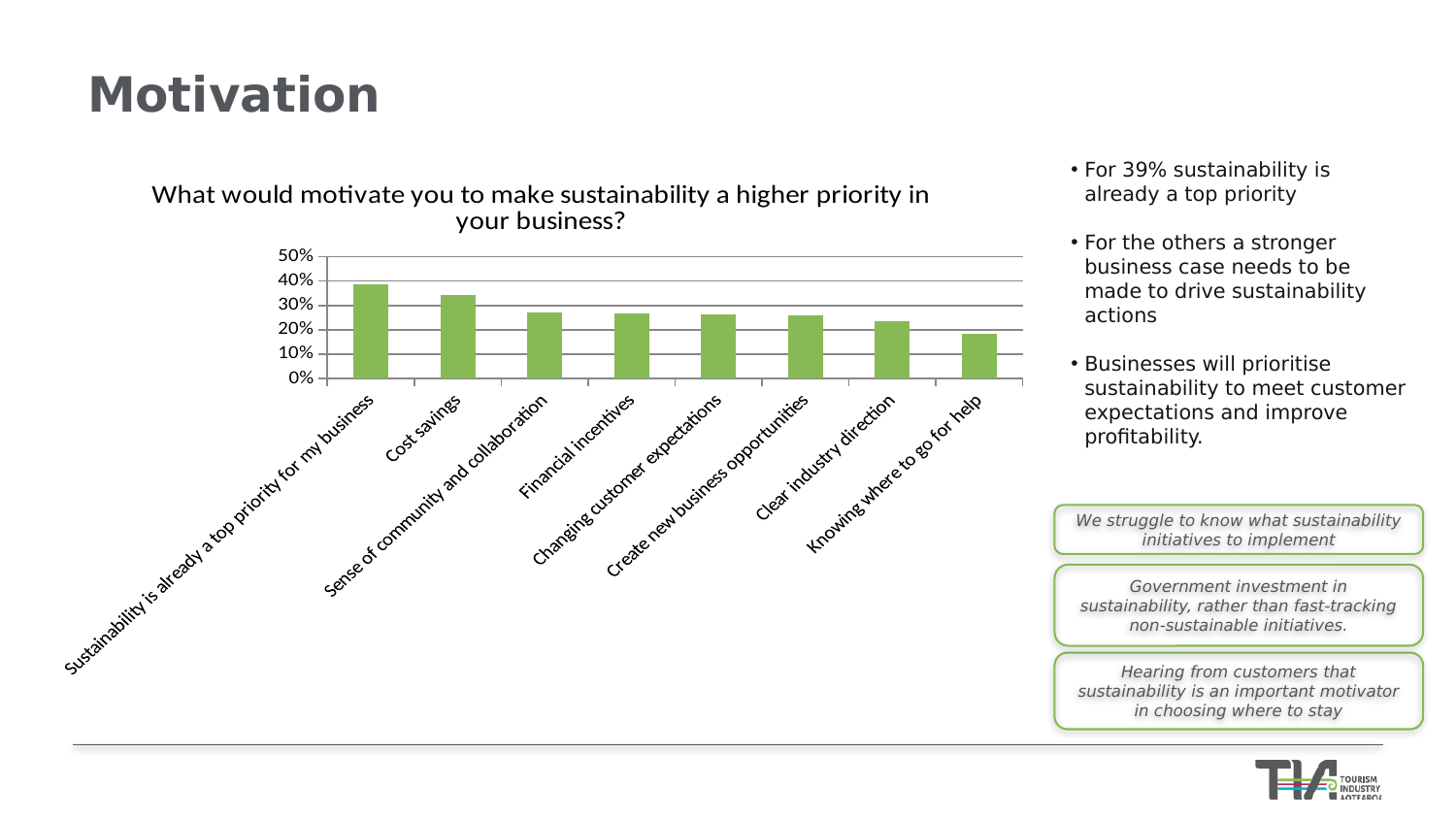

Motivation
For 39% sustainability is already a top priority

For the others a stronger business case needs to be made to drive sustainability actions

Businesses will prioritise sustainability to meet customer expectations and improve profitability.

### Chart: What would motivate you to make sustainability a higher priority in your business?

| Category | Responses |
|---|---|
| Sustainability is already a top priority for my business | 0.3856 |
| Cost savings | 0.3433 |
| Sense of community and collaboration | 0.2711 |
| Financial incentives | 0.2676 |
| Changing customer expectations | 0.2641 |
| Create new business opportunities | 0.2606 |
| Clear industry direction | 0.2359 |
| Knowing where to go for help | 0.1831 |
We struggle to know what sustainability initiatives to implement
Government investment in sustainability, rather than fast-tracking non-sustainable initiatives.
Hearing from customers that sustainability is an important motivator in choosing where to stay